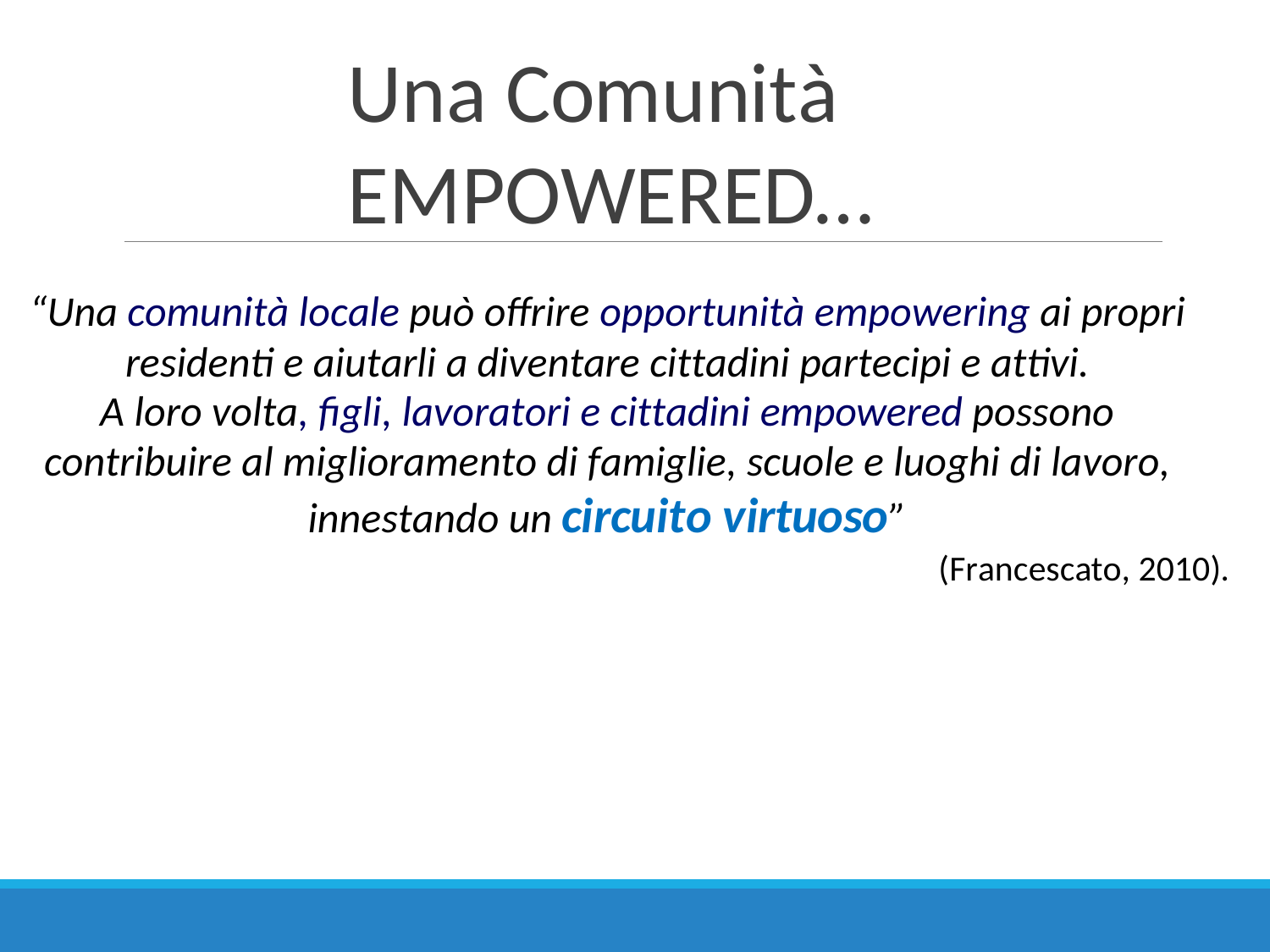

# Una Comunità EMPOWERED…
“Una comunità locale può offrire opportunità empowering ai propri
residenti e aiutarli a diventare cittadini partecipi e attivi.
A loro volta, figli, lavoratori e cittadini empowered possono contribuire al miglioramento di famiglie, scuole e luoghi di lavoro, innestando un circuito virtuoso”
(Francescato, 2010).